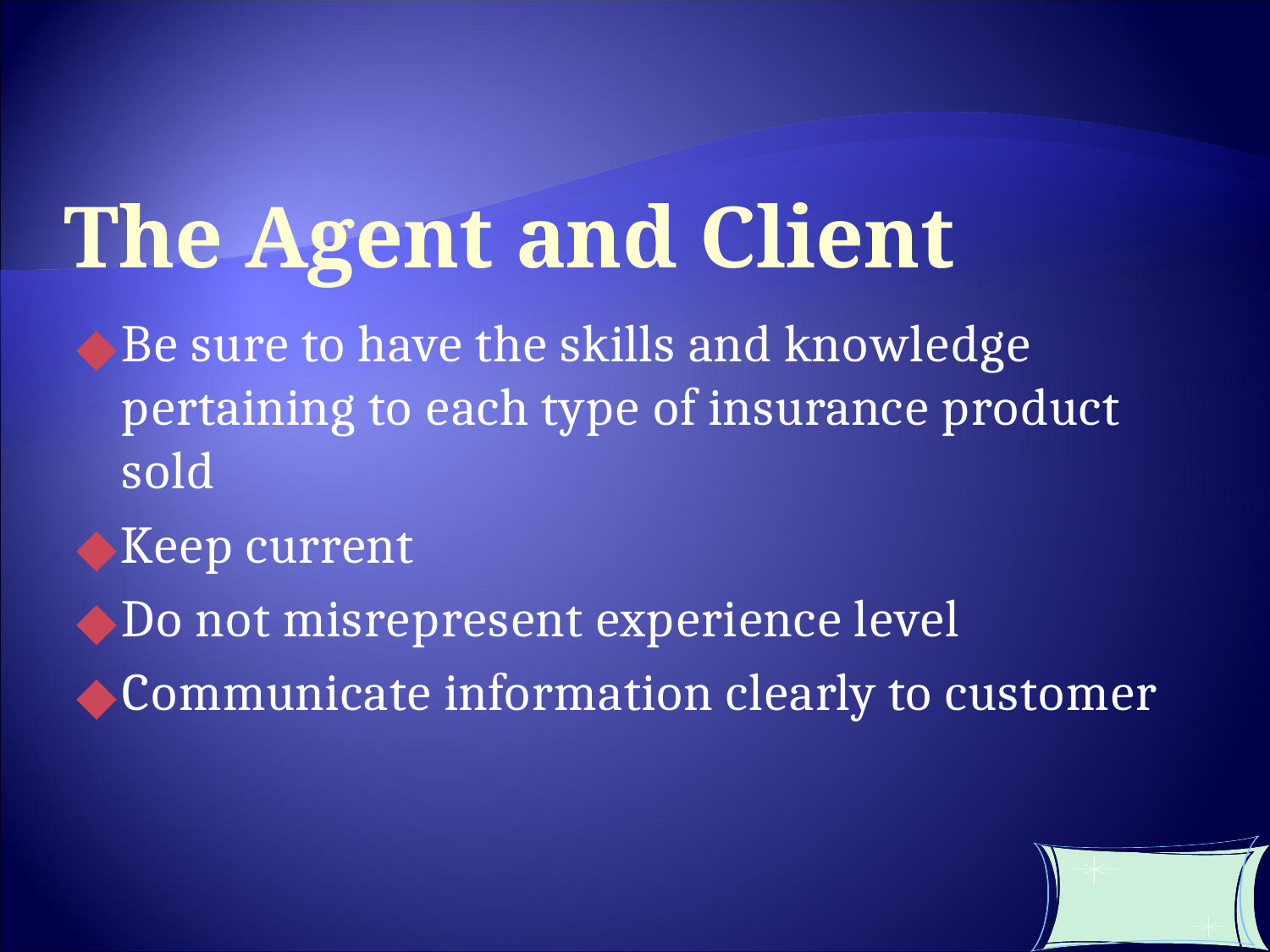

The Agent and Client
Be sure to have the skills and knowledge pertaining to each type of insurance product sold
Keep current
Do not misrepresent experience level
Communicate information clearly to customer